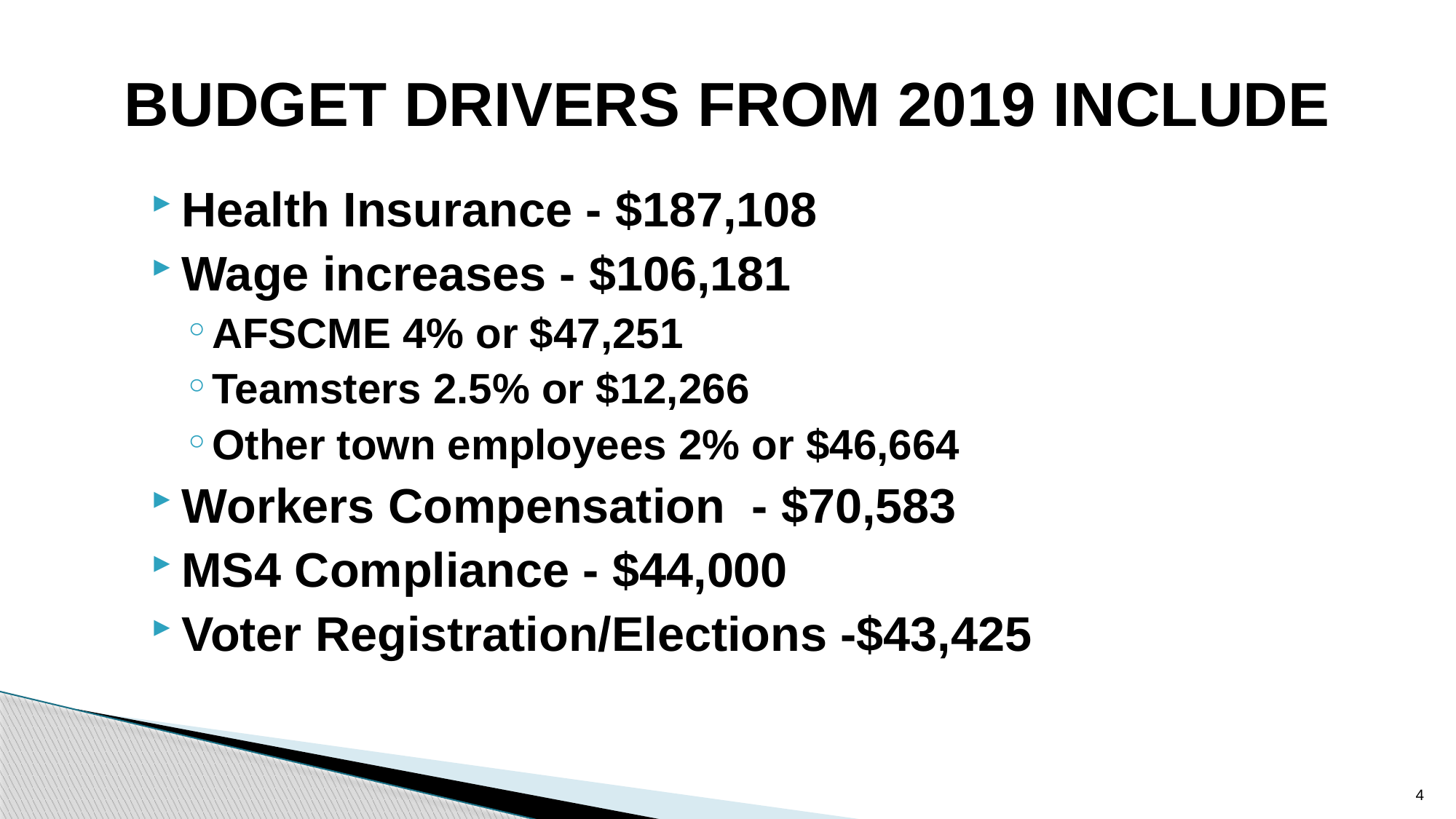

# BUDGET DRIVERS FROM 2019 INCLUDE
Health Insurance - $187,108
Wage increases - $106,181
AFSCME 4% or $47,251
Teamsters 2.5% or $12,266
Other town employees 2% or $46,664
Workers Compensation  - $70,583
MS4 Compliance - $44,000
Voter Registration/Elections -$43,425

4